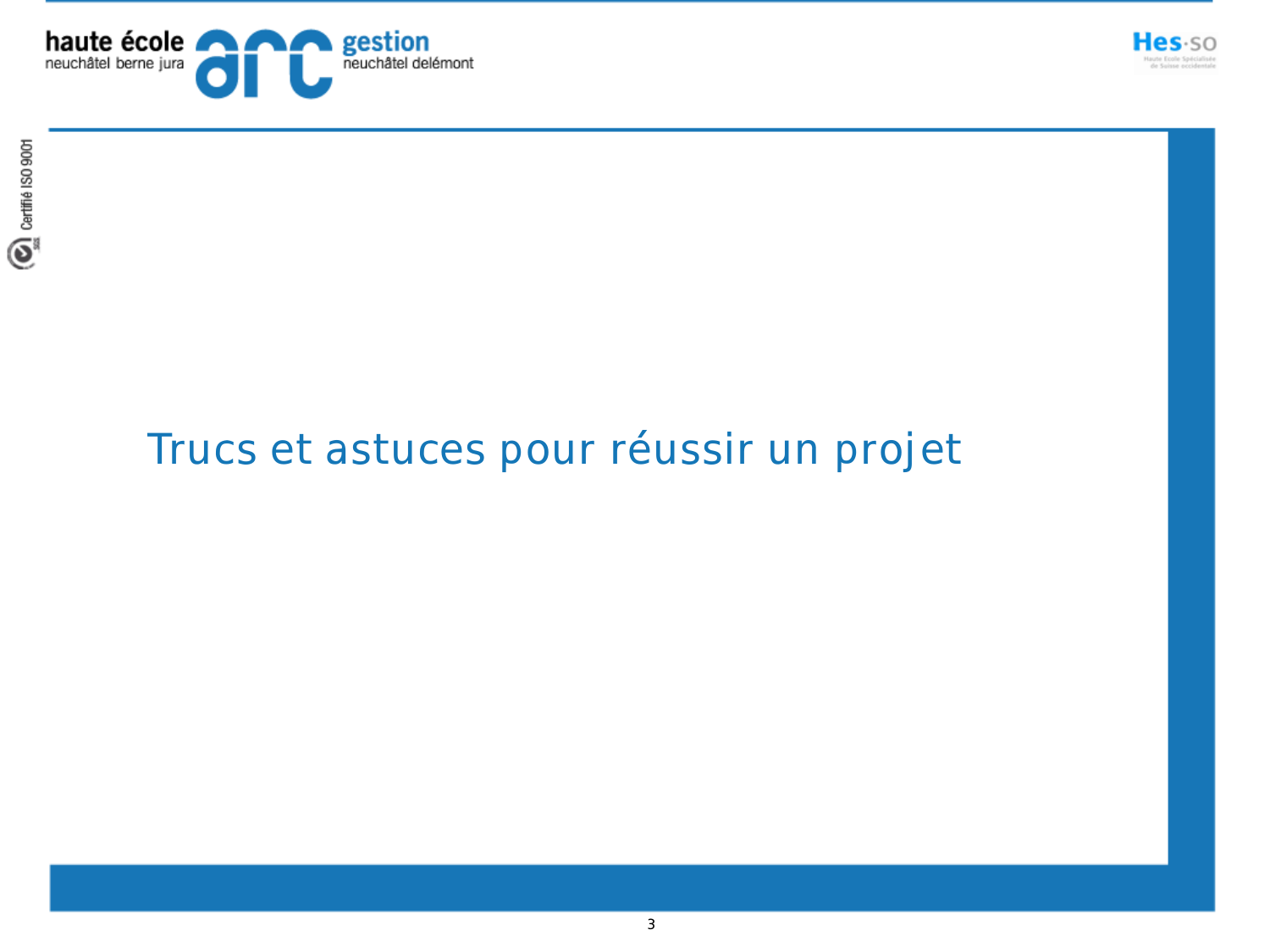

Trucs et astuces pour réussir un projet
3